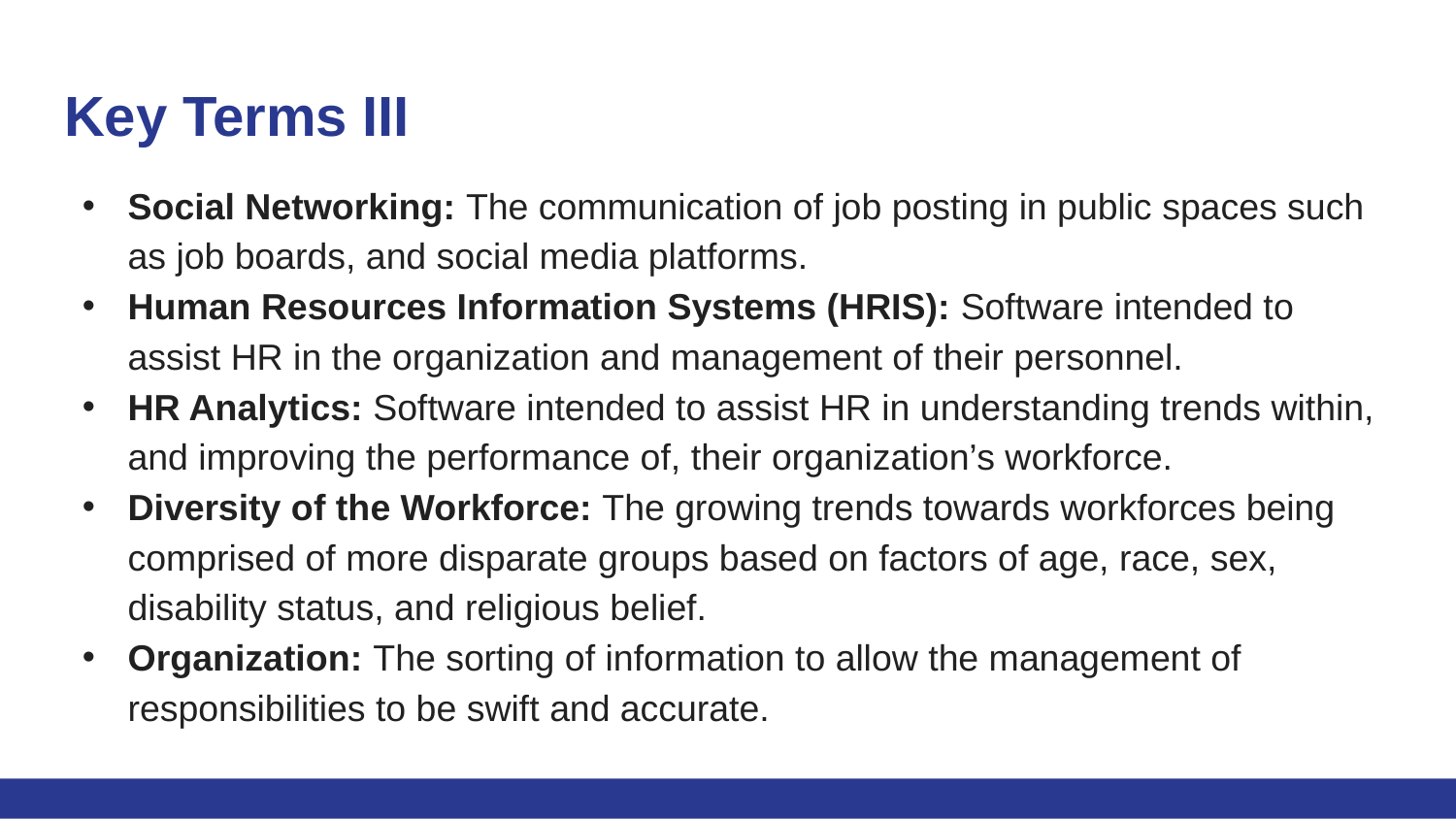

# Key Terms III
Social Networking: The communication of job posting in public spaces such as job boards, and social media platforms.
Human Resources Information Systems (HRIS): Software intended to assist HR in the organization and management of their personnel.
HR Analytics: Software intended to assist HR in understanding trends within, and improving the performance of, their organization’s workforce.
Diversity of the Workforce: The growing trends towards workforces being comprised of more disparate groups based on factors of age, race, sex, disability status, and religious belief.
Organization: The sorting of information to allow the management of responsibilities to be swift and accurate.